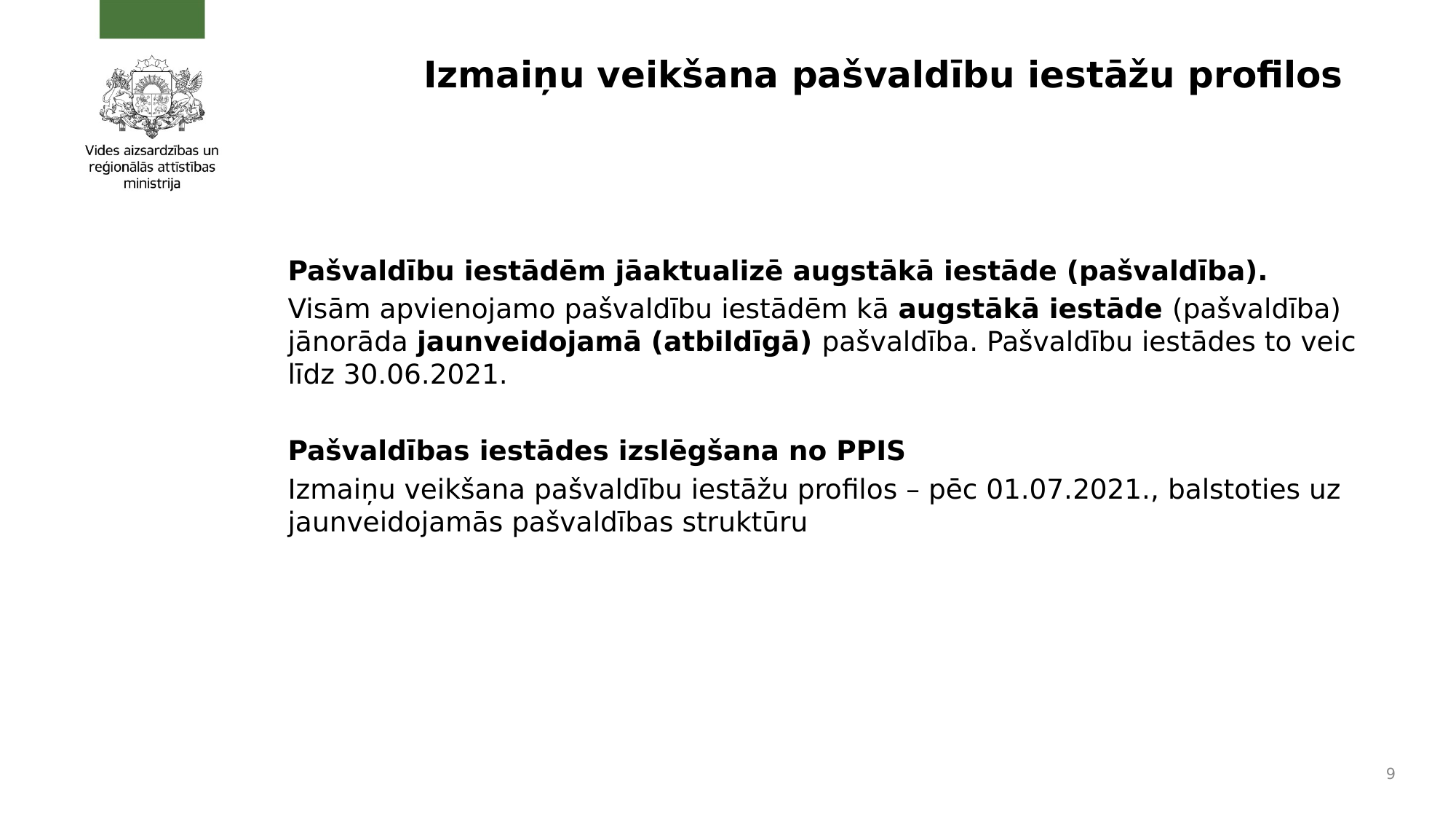

# Izmaiņu veikšana pašvaldību iestāžu profilos

Pašvaldību iestādēm jāaktualizē augstākā iestāde (pašvaldība).
Visām apvienojamo pašvaldību iestādēm kā augstākā iestāde (pašvaldība) jānorāda jaunveidojamā (atbildīgā) pašvaldība. Pašvaldību iestādes to veic līdz 30.06.2021.

Pašvaldības iestādes izslēgšana no PPIS
Izmaiņu veikšana pašvaldību iestāžu profilos – pēc 01.07.2021., balstoties uz jaunveidojamās pašvaldības struktūru

9